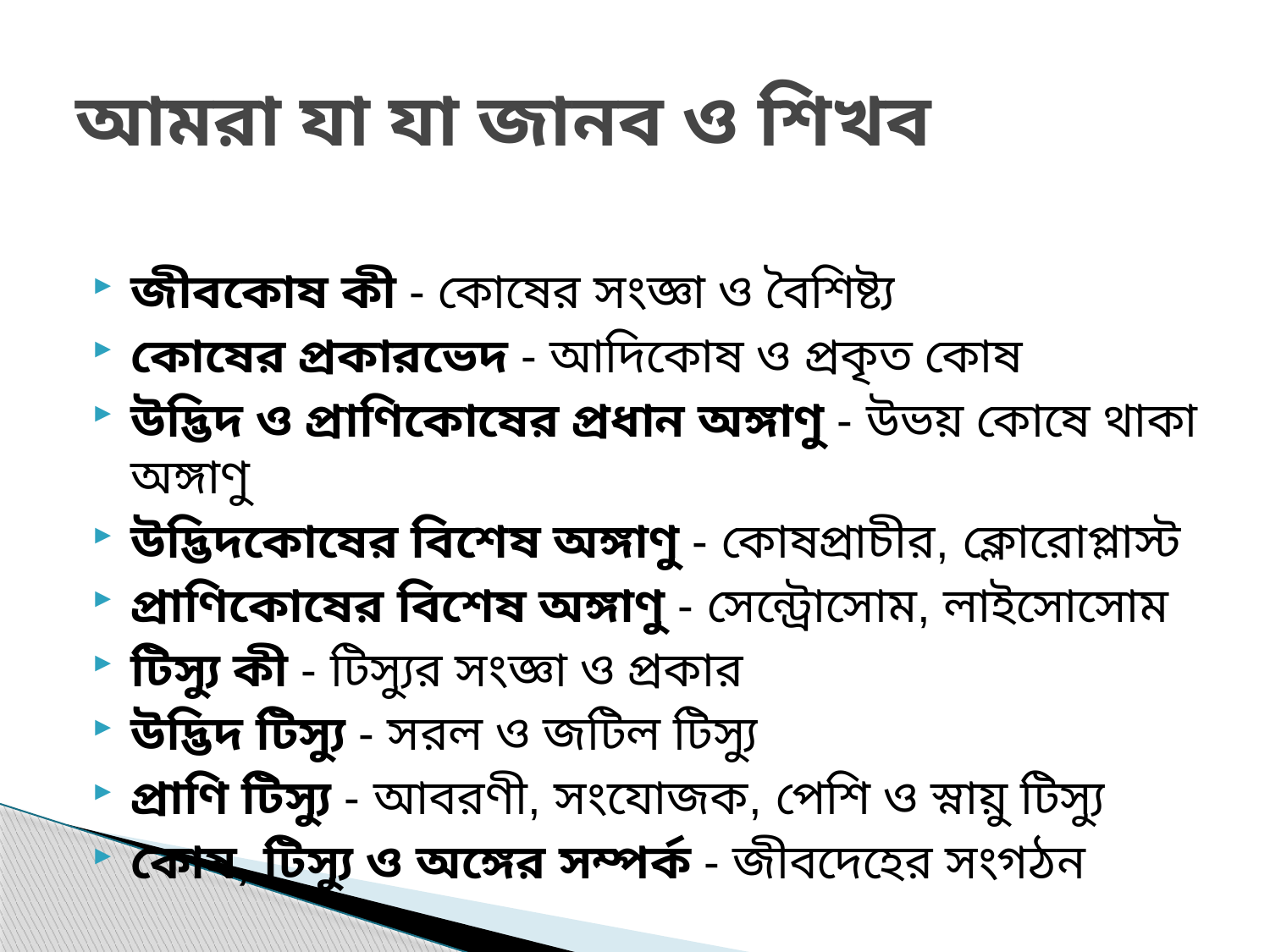

# আমরা যা যা জানব ও শিখব

জীবকোষ কী - কোষের সংজ্ঞা ও বৈশিষ্ট্য
কোষের প্রকারভেদ - আদিকোষ ও প্রকৃত কোষ
উদ্ভিদ ও প্রাণিকোষের প্রধান অঙ্গাণু - উভয় কোষে থাকা অঙ্গাণু
উদ্ভিদকোষের বিশেষ অঙ্গাণু - কোষপ্রাচীর, ক্লোরোপ্লাস্ট
প্রাণিকোষের বিশেষ অঙ্গাণু - সেন্ট্রোসোম, লাইসোসোম
টিস্যু কী - টিস্যুর সংজ্ঞা ও প্রকার
উদ্ভিদ টিস্যু - সরল ও জটিল টিস্যু
প্রাণি টিস্যু - আবরণী, সংযোজক, পেশি ও স্নায়ু টিস্যু
কোষ, টিস্যু ও অঙ্গের সম্পর্ক - জীবদেহের সংগঠন